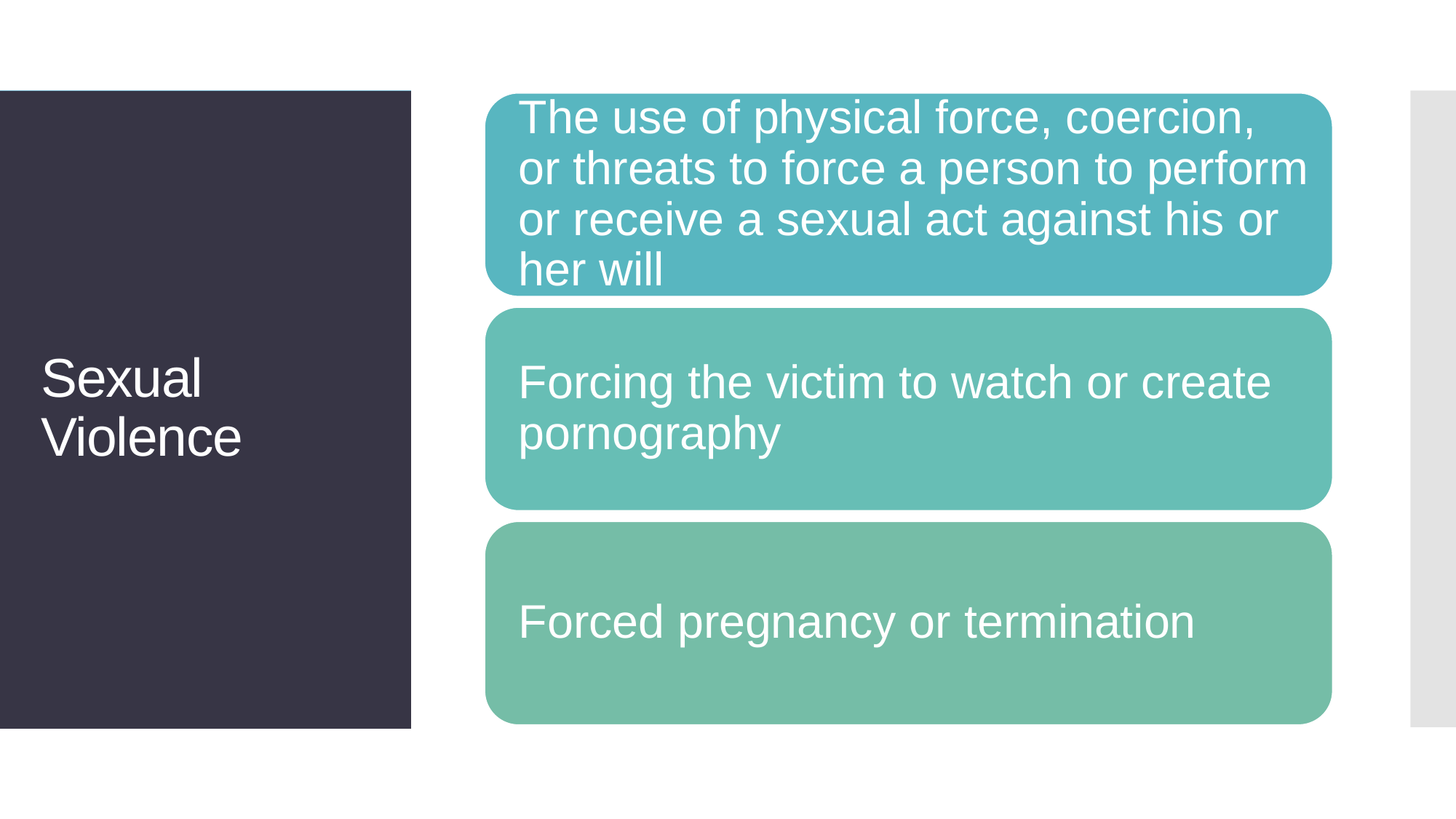

The use of physical force, coercion, or threats to force a person to perform or receive a sexual act against his or her will
Forcing the victim to watch or create pornography
Forced pregnancy or termination

# Sexual Violence